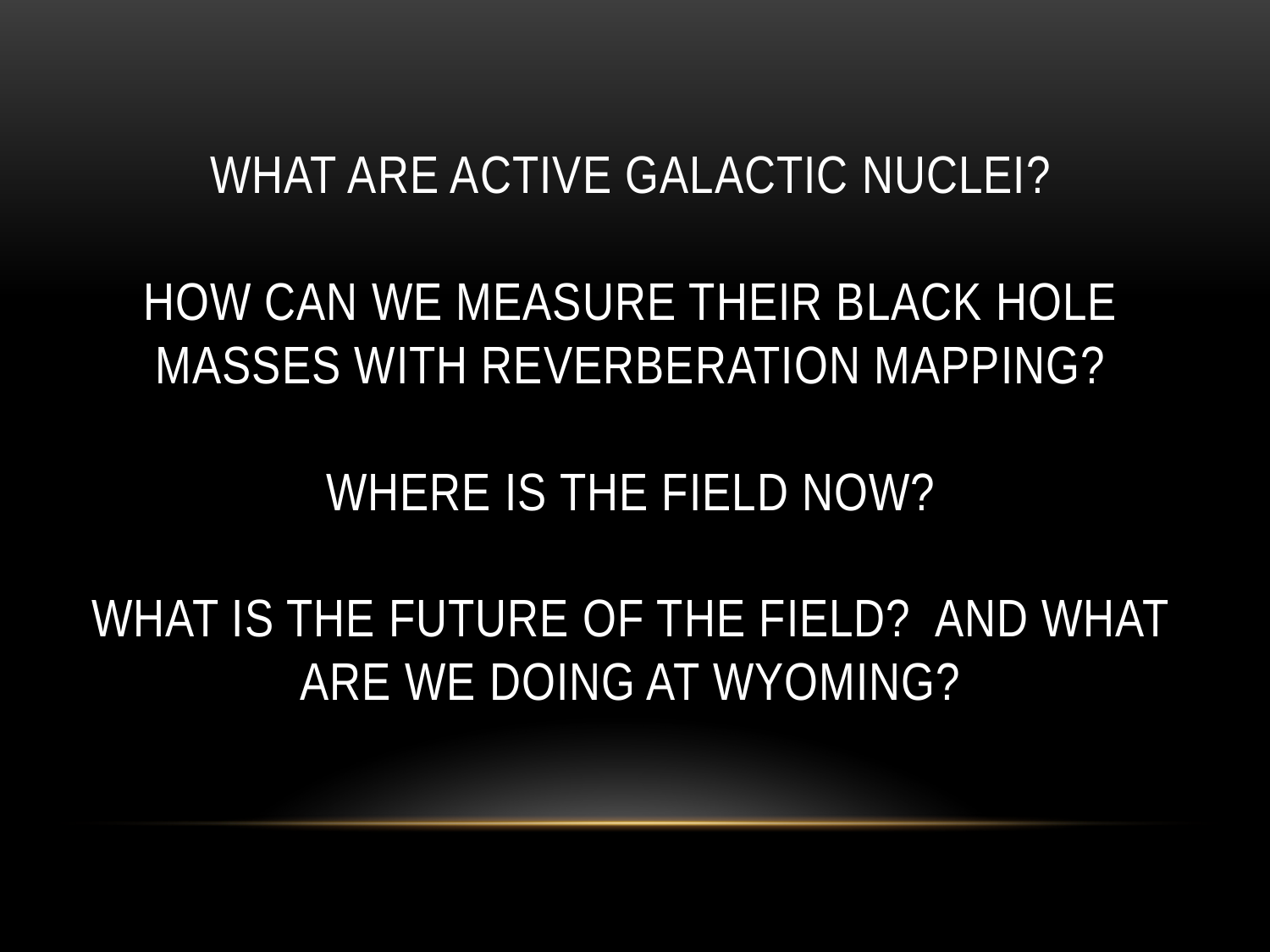

# What Are active galactic nuclei? How Can We Measure their Black Hole masses with reverberation mapping? Where is the field now? What is the future of the field?  And what are we doing at wyoming?